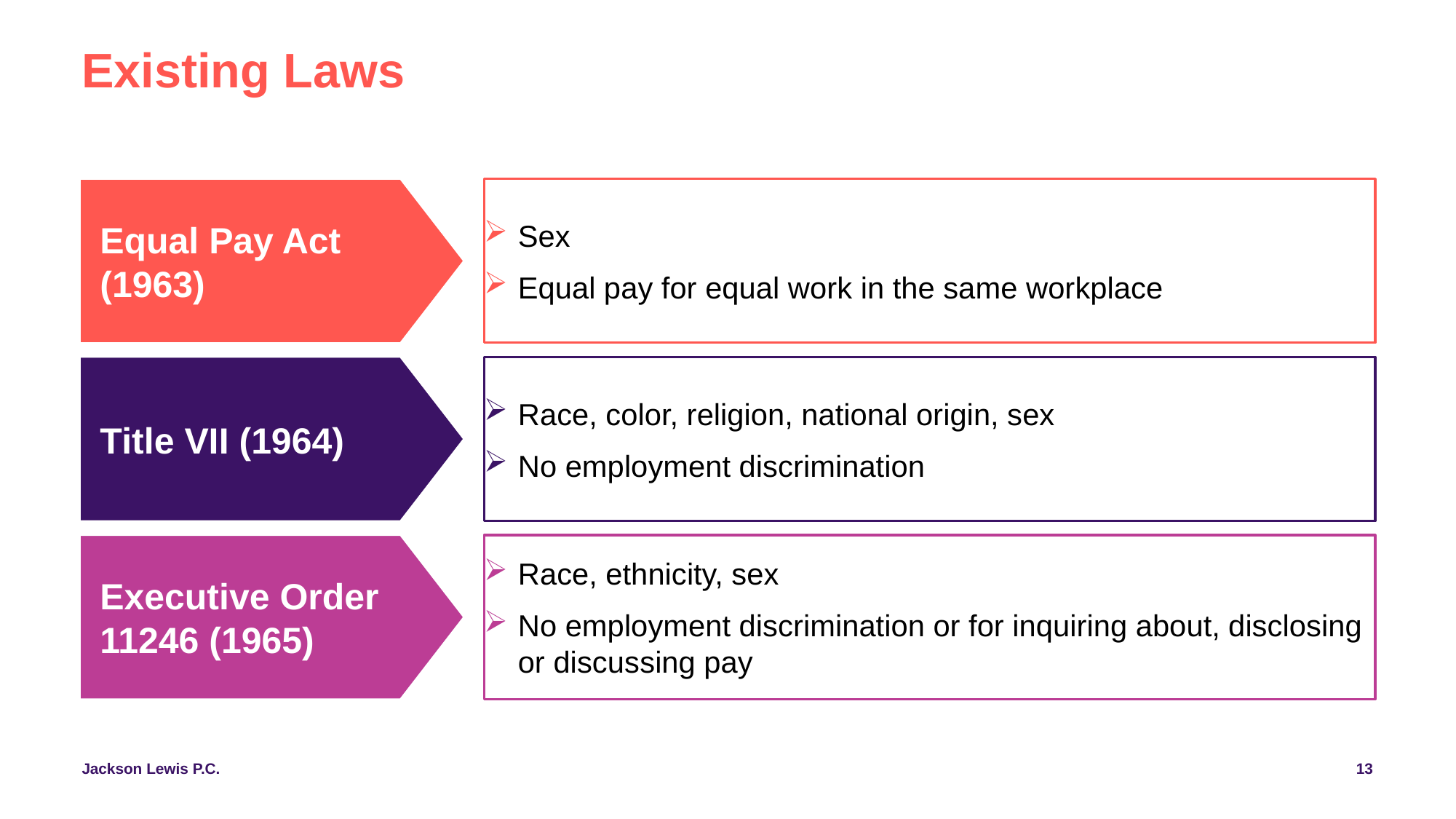

# Existing Laws
Sex
Equal pay for equal work in the same workplace
Equal Pay Act (1963)
Race, color, religion, national origin, sex
No employment discrimination
Title VII (1964)
Race, ethnicity, sex
No employment discrimination or for inquiring about, disclosing or discussing pay
Executive Order 11246 (1965)
13
Jackson Lewis P.C.